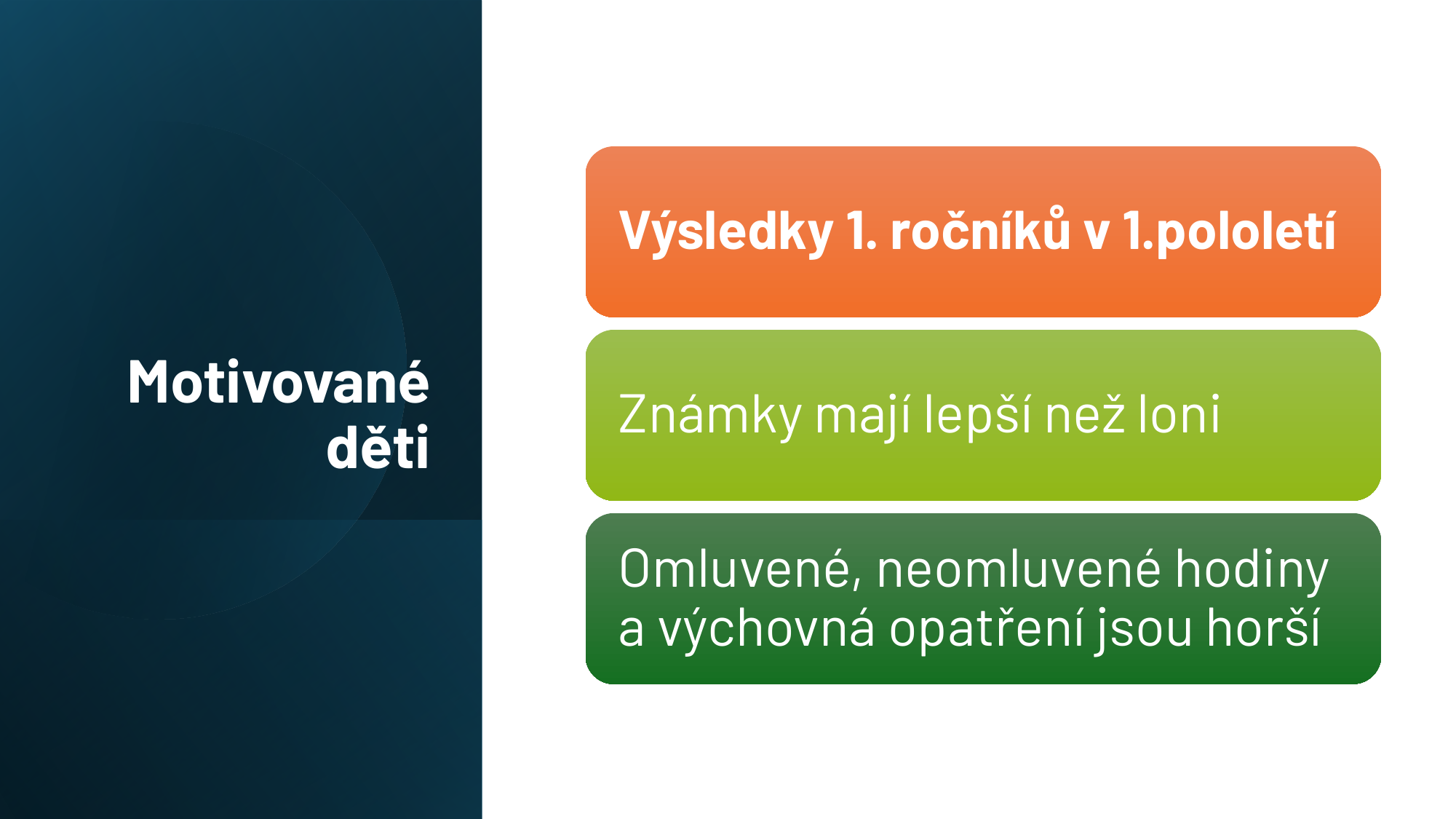

Výsledky 1. ročníků v 1.pololetí
Známky mají lepší než loni
Omluvené, neomluvené hodiny a výchovná opatření jsou horší

# Motivované děti